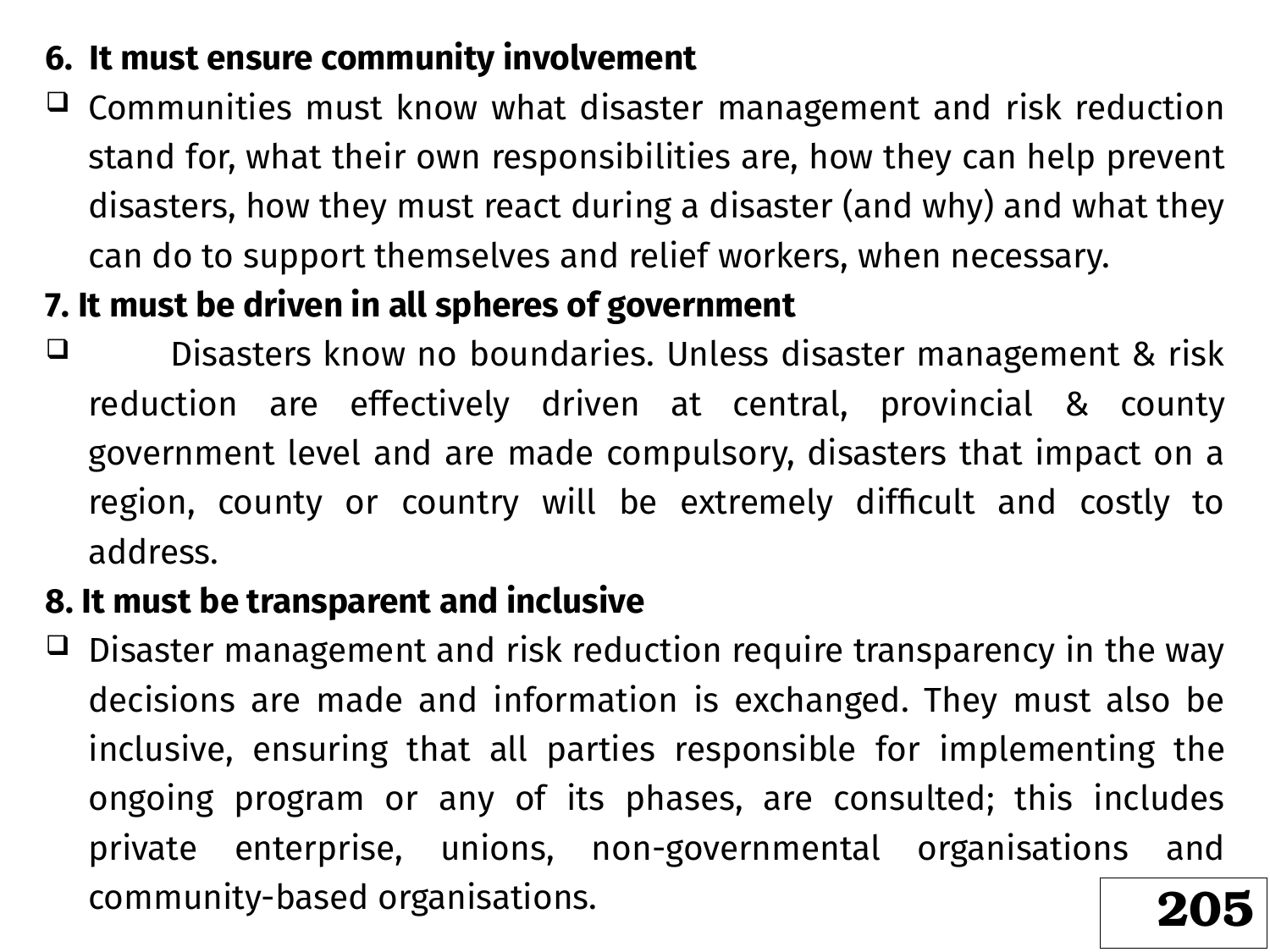

6.  It must ensure community involvement
Communities must know what disaster management and risk reduction stand for, what their own responsibilities are, how they can help prevent disasters, how they must react during a disaster (and why) and what they can do to support themselves and relief workers, when necessary.
7. It must be driven in all spheres of government
       Disasters know no boundaries. Unless disaster management & risk reduction are effectively driven at central, provincial & county government level and are made compulsory, disasters that impact on a region, county or country will be extremely difficult and costly to address.
8. It must be transparent and inclusive
	Disaster management and risk reduction require transparency in the way decisions are made and information is exchanged. They must also be inclusive, ensuring that all parties responsible for implementing the ongoing program or any of its phases, are consulted; this includes private enterprise, unions, non-governmental organisations and community-based organisations.

205